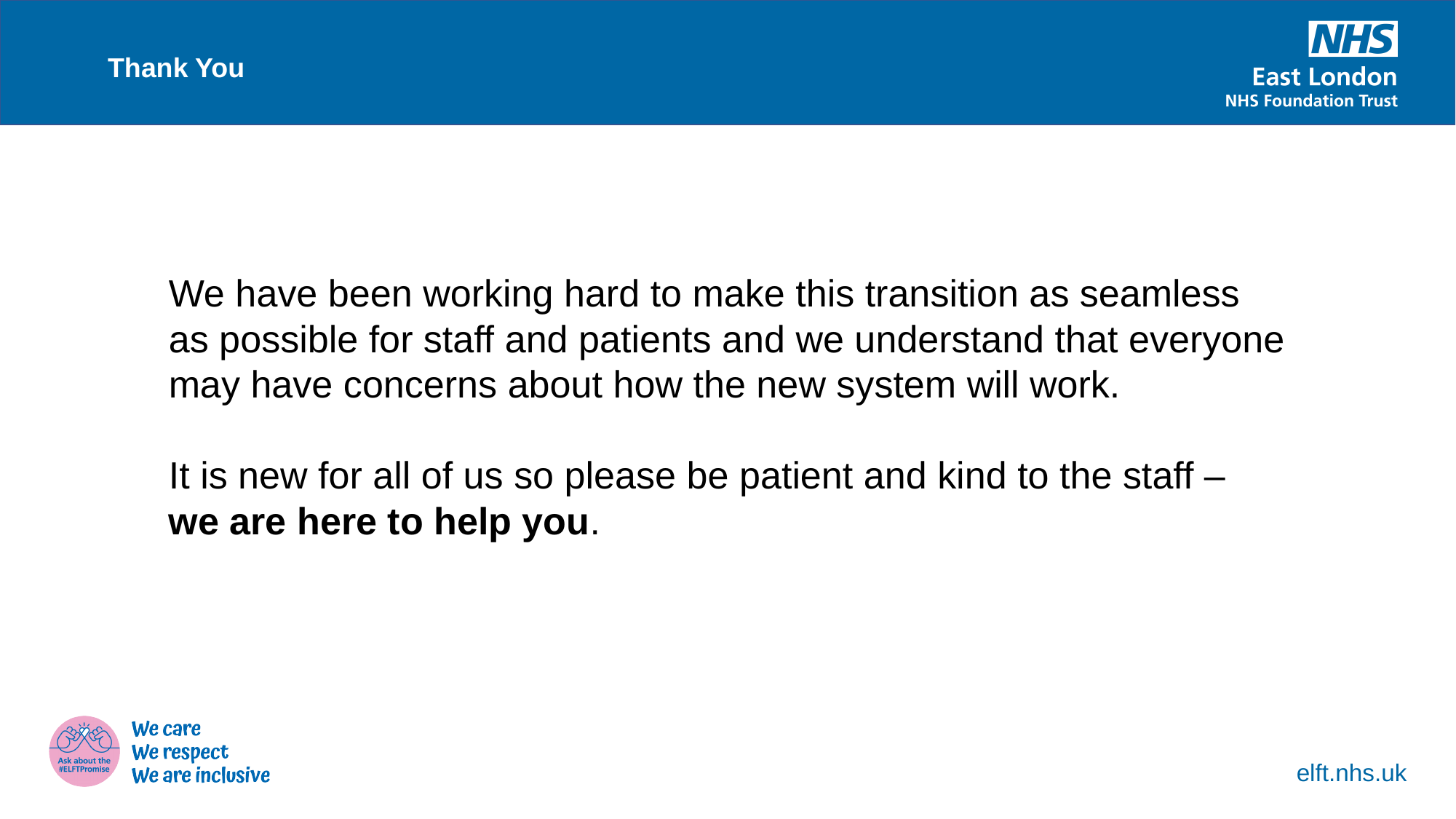

Thank You

We have been working hard to make this transition as seamless as possible for staff and patients and we understand that everyone may have concerns about how the new system will work.

It is new for all of us so please be patient and kind to the staff – we are here to help you.